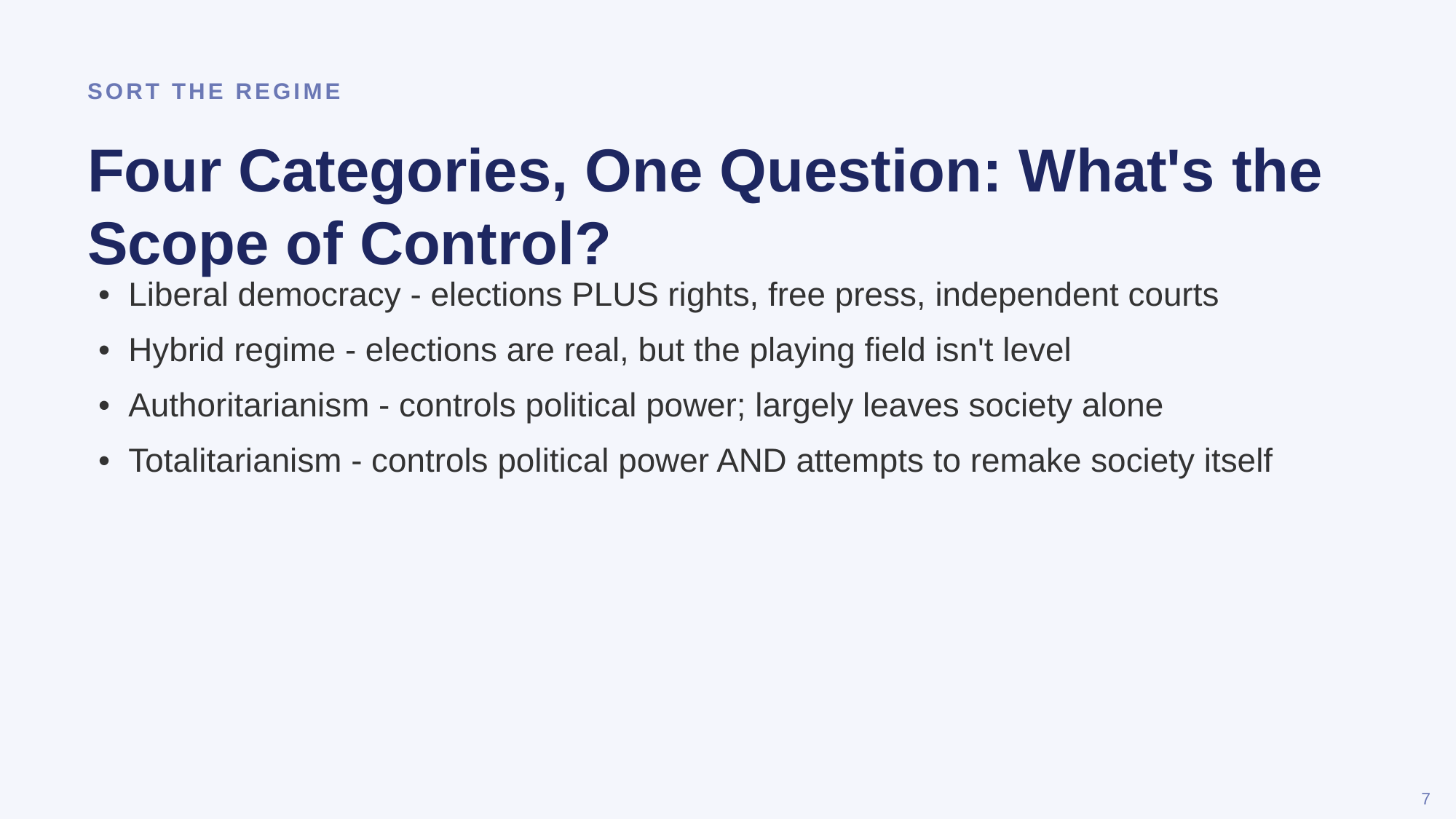

SORT THE REGIME
Four Categories, One Question: What's the Scope of Control?
•  Liberal democracy - elections PLUS rights, free press, independent courts
•  Hybrid regime - elections are real, but the playing field isn't level
•  Authoritarianism - controls political power; largely leaves society alone
•  Totalitarianism - controls political power AND attempts to remake society itself
7